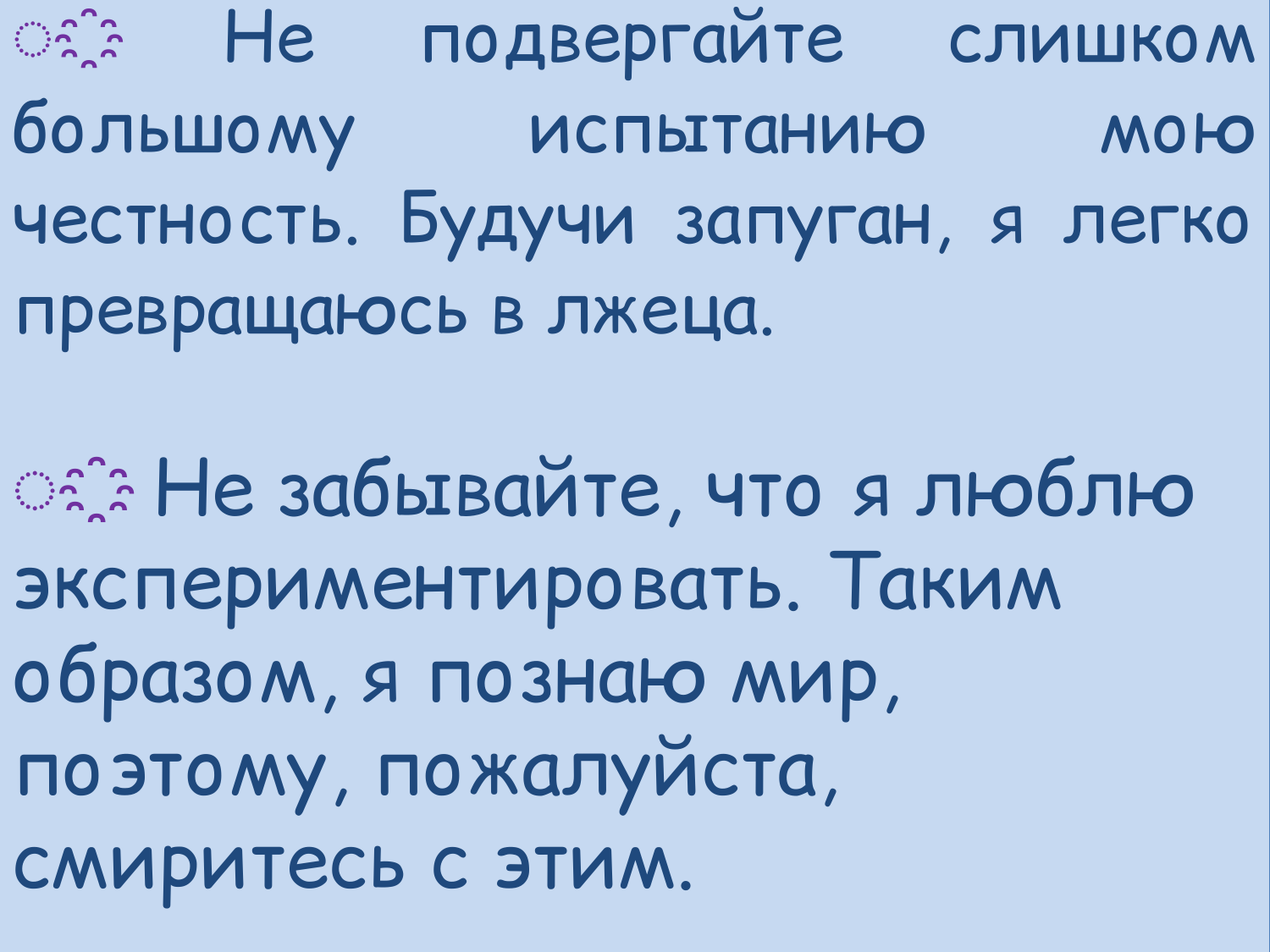

҈ Не подвергайте слишком большому испытанию мою честность. Будучи запуган, я легко превращаюсь в лжеца.

҈ Не забывайте, что я люблю экспериментировать. Таким образом, я познаю мир, поэтому, пожалуйста, смиритесь с этим.